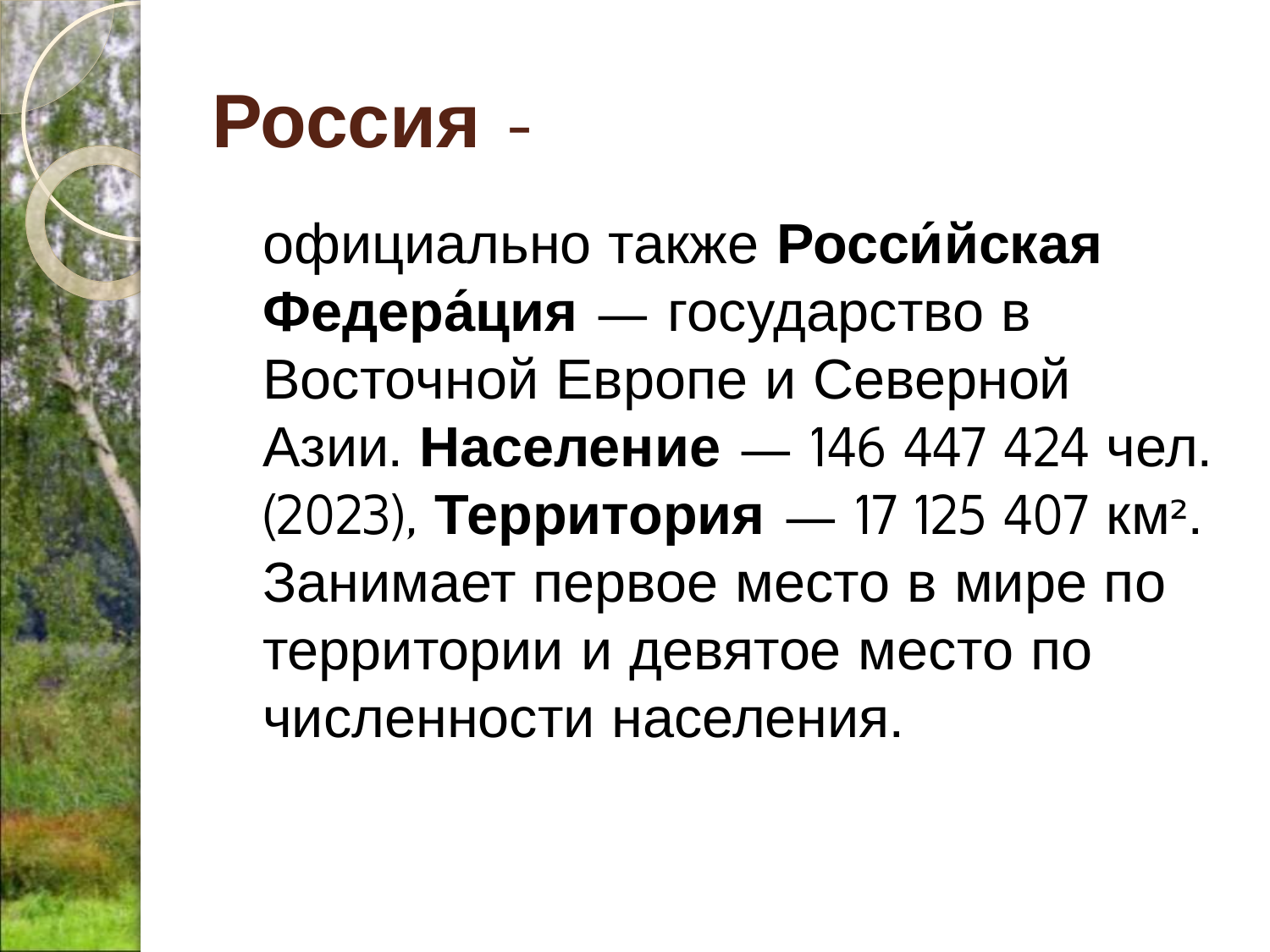

# Россия -
	официально также Росси́йская Федера́ция — государство в Восточной Европе и Северной Азии. Население — 146 447 424 чел. (2023), Территория — 17 125 407 км². Занимает первое место в мире по территории и девятое место по численности населения.